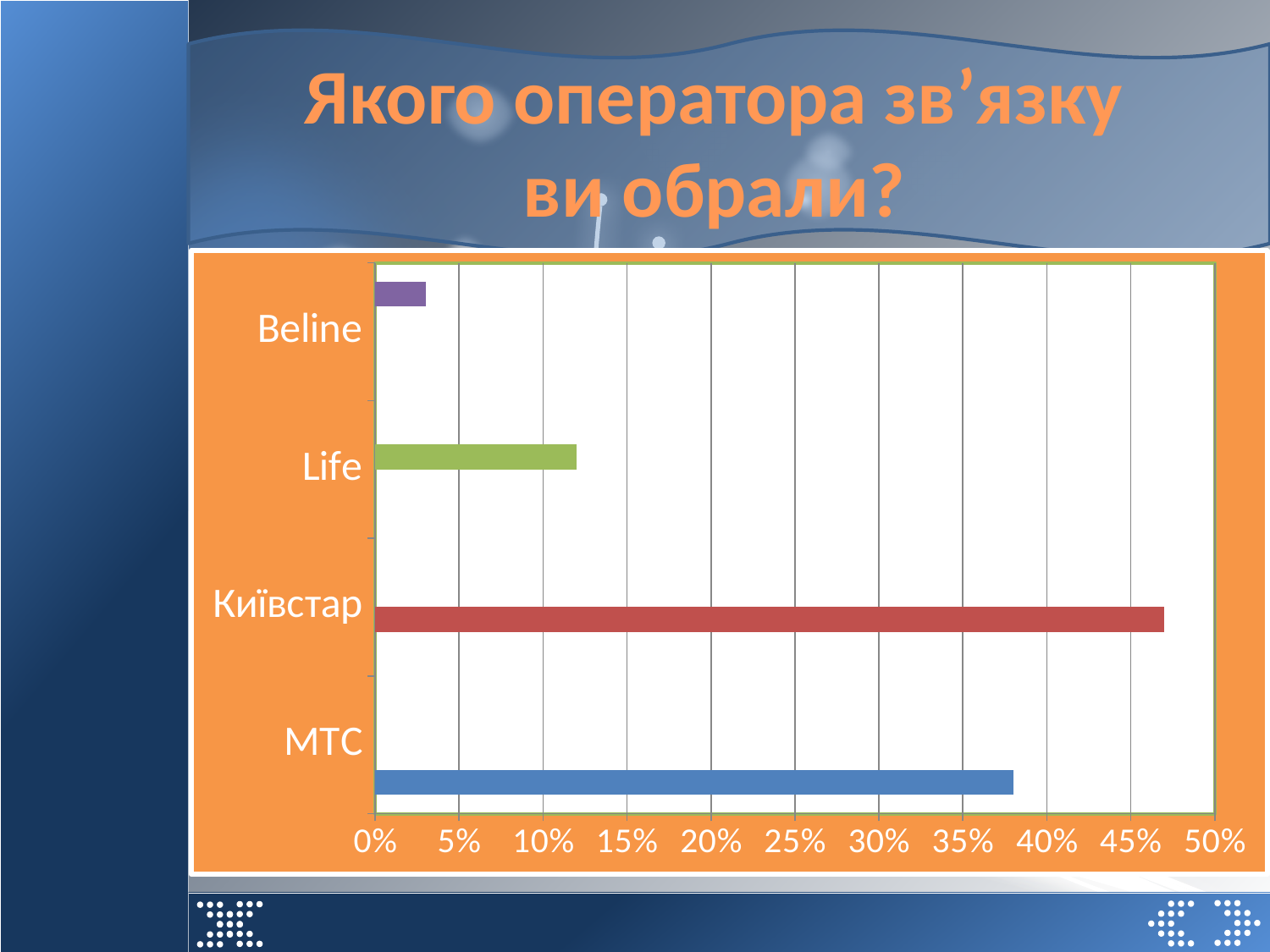

Якого оператора зв’язку ви обрали?

### Chart

| Category | Столбец1 | Столбец2 | Ряд 3 | Ряд 4 |
|---|---|---|---|---|
| МТС | 0.3800000000000004 | None | None | None |
| Київстар | None | 0.4700000000000001 | None | None |
| Life | None | None | 0.12000000000000002 | None |
| Beline | None | None | None | 0.030000000000000002 |